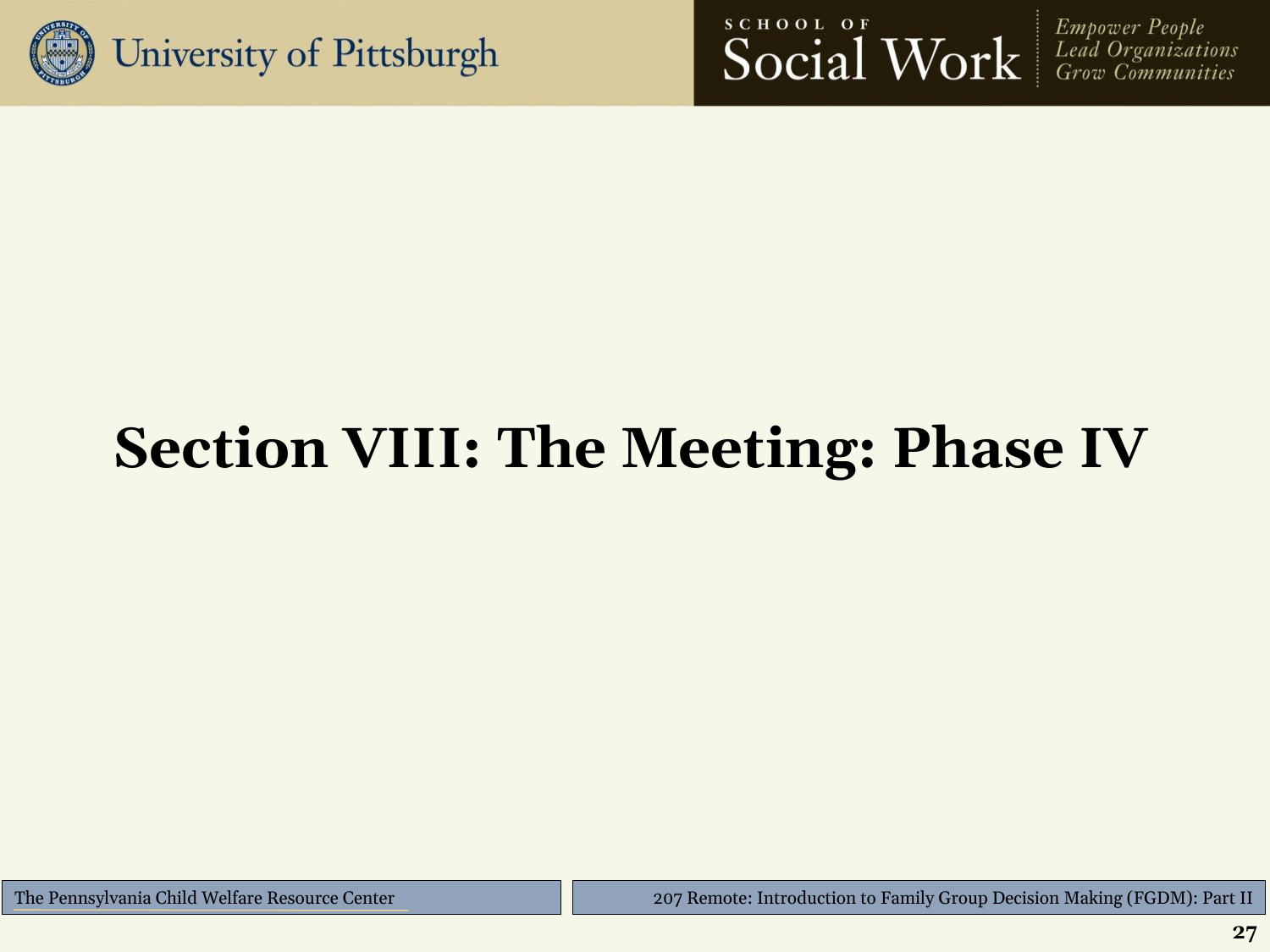

Section VIII: The Meeting: Phase IV
27